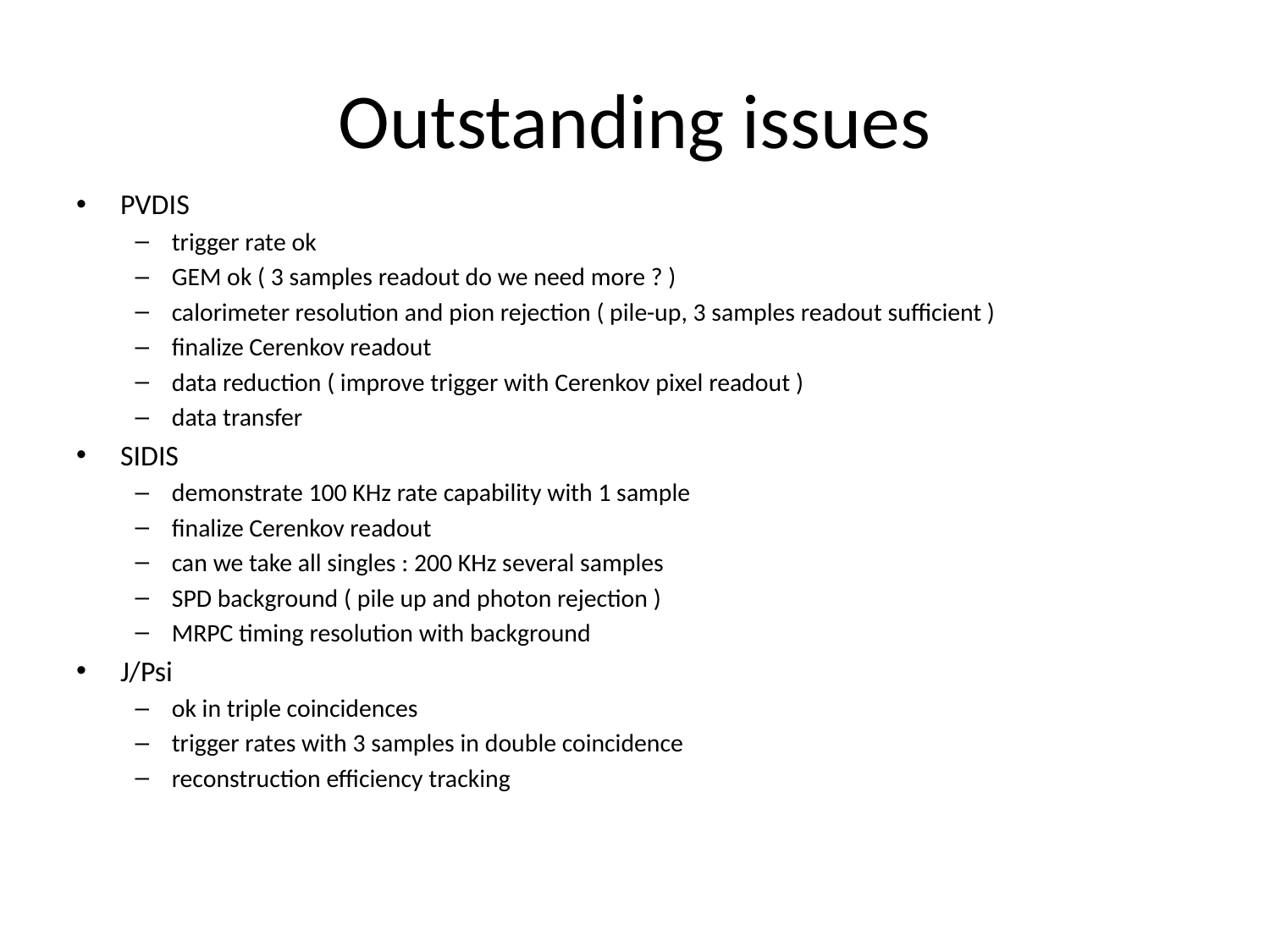

# Outstanding issues
PVDIS
trigger rate ok
GEM ok ( 3 samples readout do we need more ? )
calorimeter resolution and pion rejection ( pile-up, 3 samples readout sufficient )
finalize Cerenkov readout
data reduction ( improve trigger with Cerenkov pixel readout )
data transfer
SIDIS
demonstrate 100 KHz rate capability with 1 sample
finalize Cerenkov readout
can we take all singles : 200 KHz several samples
SPD background ( pile up and photon rejection )
MRPC timing resolution with background
J/Psi
ok in triple coincidences
trigger rates with 3 samples in double coincidence
reconstruction efficiency tracking